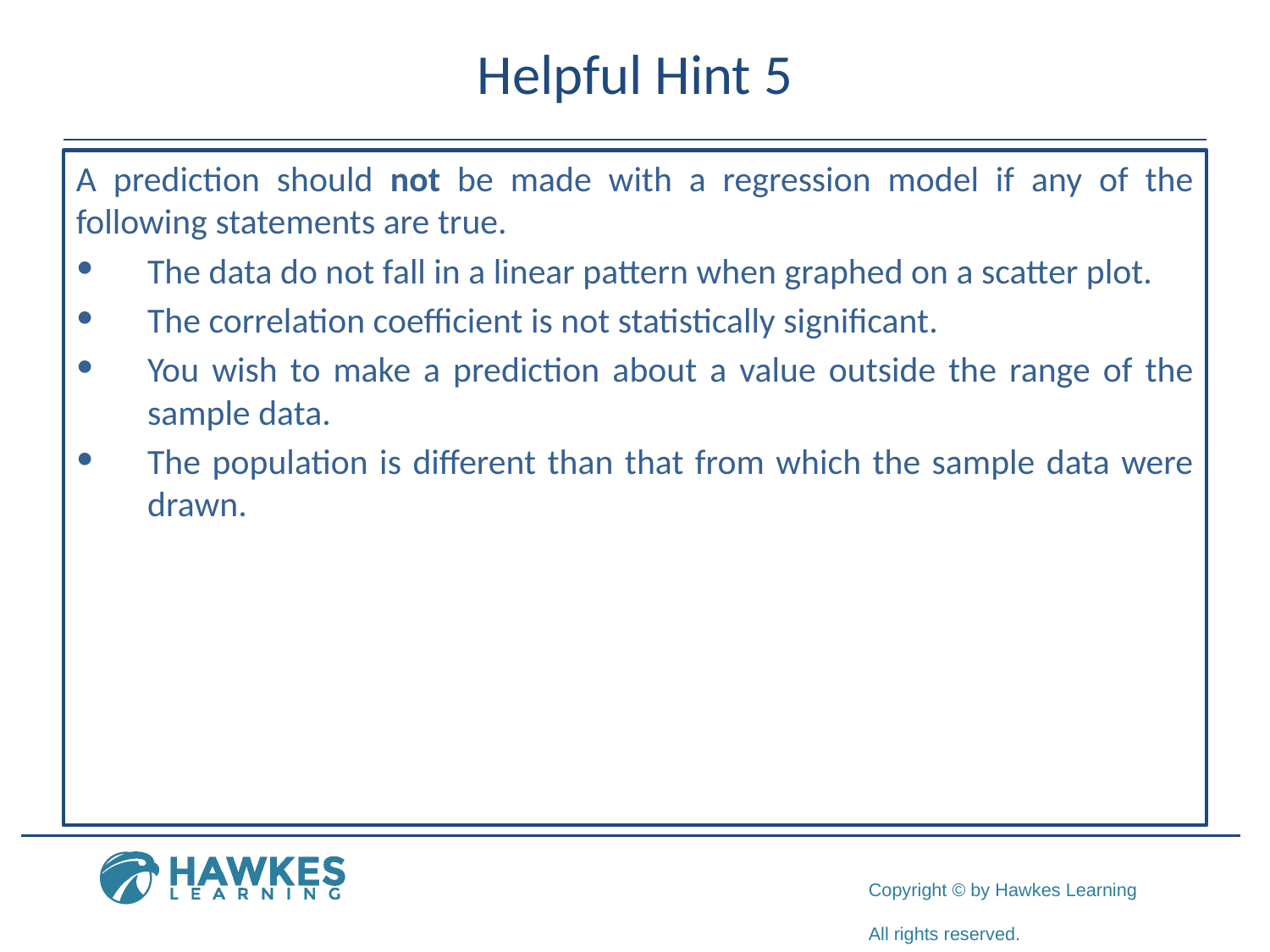

# Helpful Hint 5
A prediction should not be made with a regression model if any of the following statements are true.
​The data do not fall in a linear pattern when graphed on a scatter plot.
​The correlation coefficient is not statistically significant.
​You wish to make a prediction about a value outside the range of the sample data.
​The population is different than that from which the sample data were drawn.